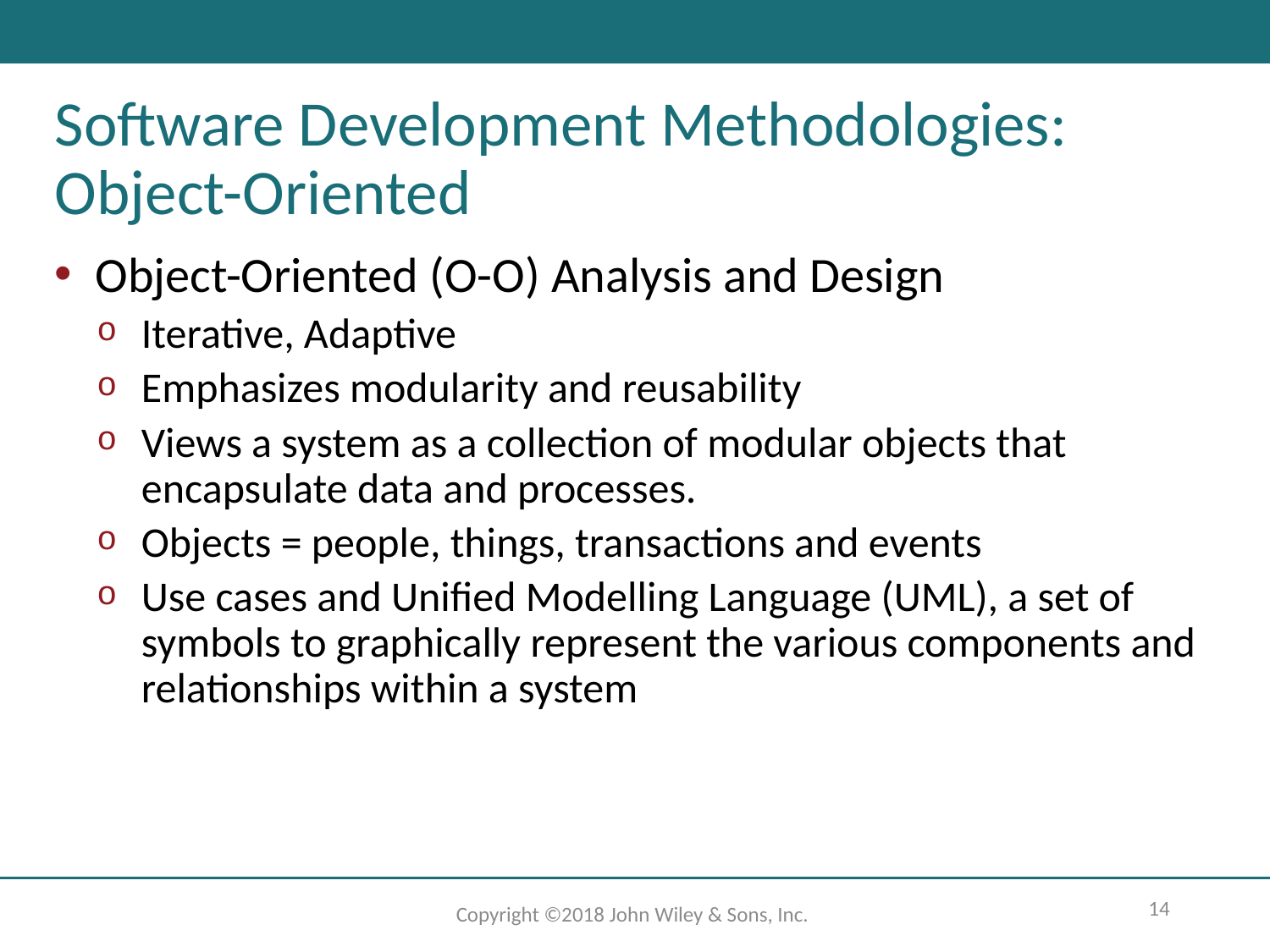

# Software Development Methodologies: Object-Oriented
Object-Oriented (O-O) Analysis and Design
Iterative, Adaptive
Emphasizes modularity and reusability
Views a system as a collection of modular objects that encapsulate data and processes.
Objects = people, things, transactions and events
Use cases and Unified Modelling Language (UML), a set of symbols to graphically represent the various components and relationships within a system

14
Copyright ©2018 John Wiley & Sons, Inc.